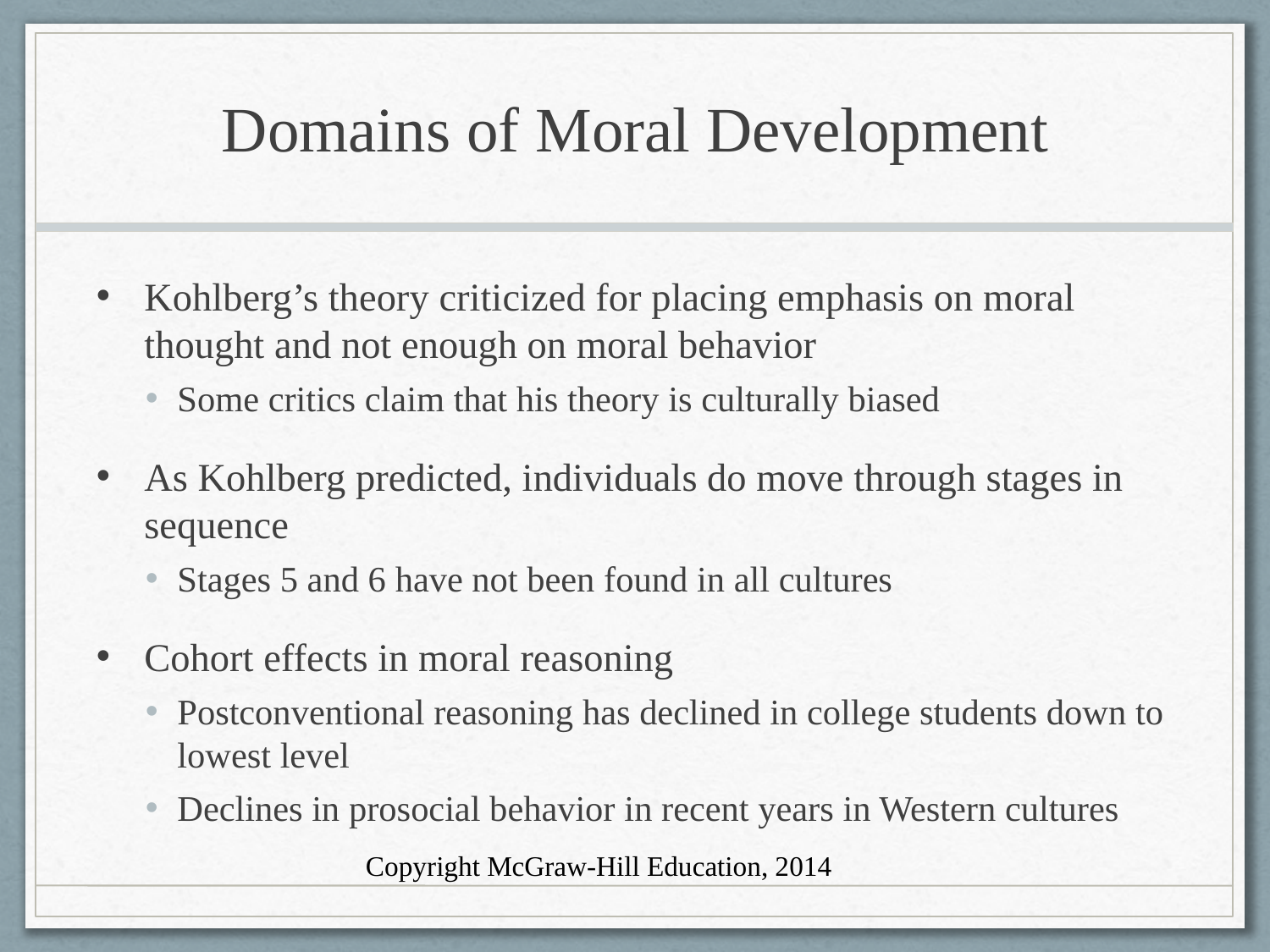

# Domains of Moral Development
Kohlberg’s theory criticized for placing emphasis on moral thought and not enough on moral behavior
Some critics claim that his theory is culturally biased
As Kohlberg predicted, individuals do move through stages in sequence
Stages 5 and 6 have not been found in all cultures
Cohort effects in moral reasoning
Postconventional reasoning has declined in college students down to lowest level
Declines in prosocial behavior in recent years in Western cultures
Copyright McGraw-Hill Education, 2014